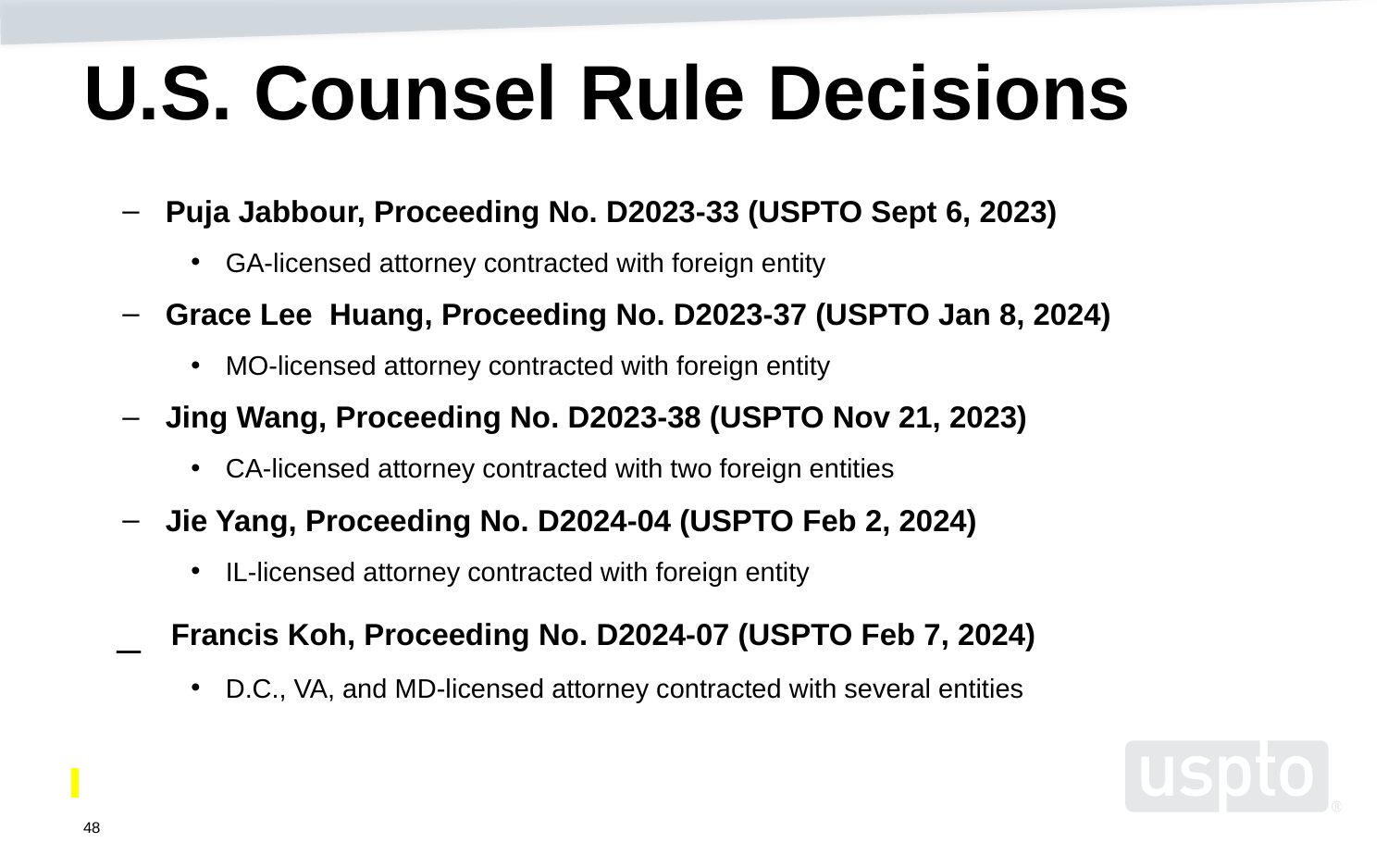

# U.S. Counsel Rule Decisions
Puja Jabbour, Proceeding No. D2023-33 (USPTO Sept 6, 2023)
GA-licensed attorney contracted with foreign entity
Grace Lee  Huang, Proceeding No. D2023-37 (USPTO Jan 8, 2024)
MO-licensed attorney contracted with foreign entity
Jing Wang, Proceeding No. D2023-38 (USPTO Nov 21, 2023)
CA-licensed attorney contracted with two foreign entities
Jie Yang, Proceeding No. D2024-04 (USPTO Feb 2, 2024)
IL-licensed attorney contracted with foreign entity
    _   Francis Koh, Proceeding No. D2024-07 (USPTO Feb 7, 2024)
D.C., VA, and MD-licensed attorney contracted with several entities

48